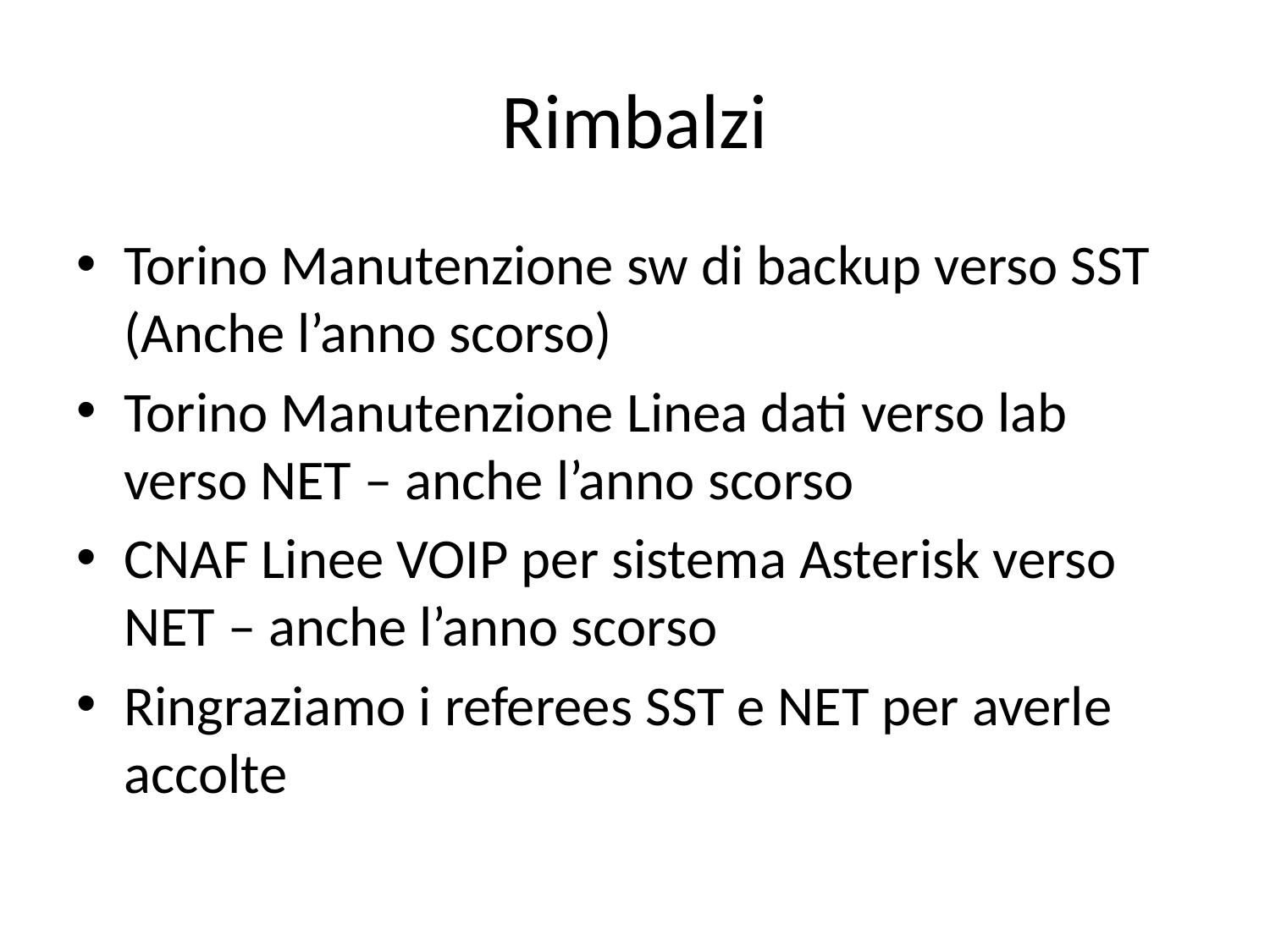

# Rimbalzi
Torino Manutenzione sw di backup verso SST (Anche l’anno scorso)
Torino Manutenzione Linea dati verso lab verso NET – anche l’anno scorso
CNAF Linee VOIP per sistema Asterisk verso NET – anche l’anno scorso
Ringraziamo i referees SST e NET per averle accolte